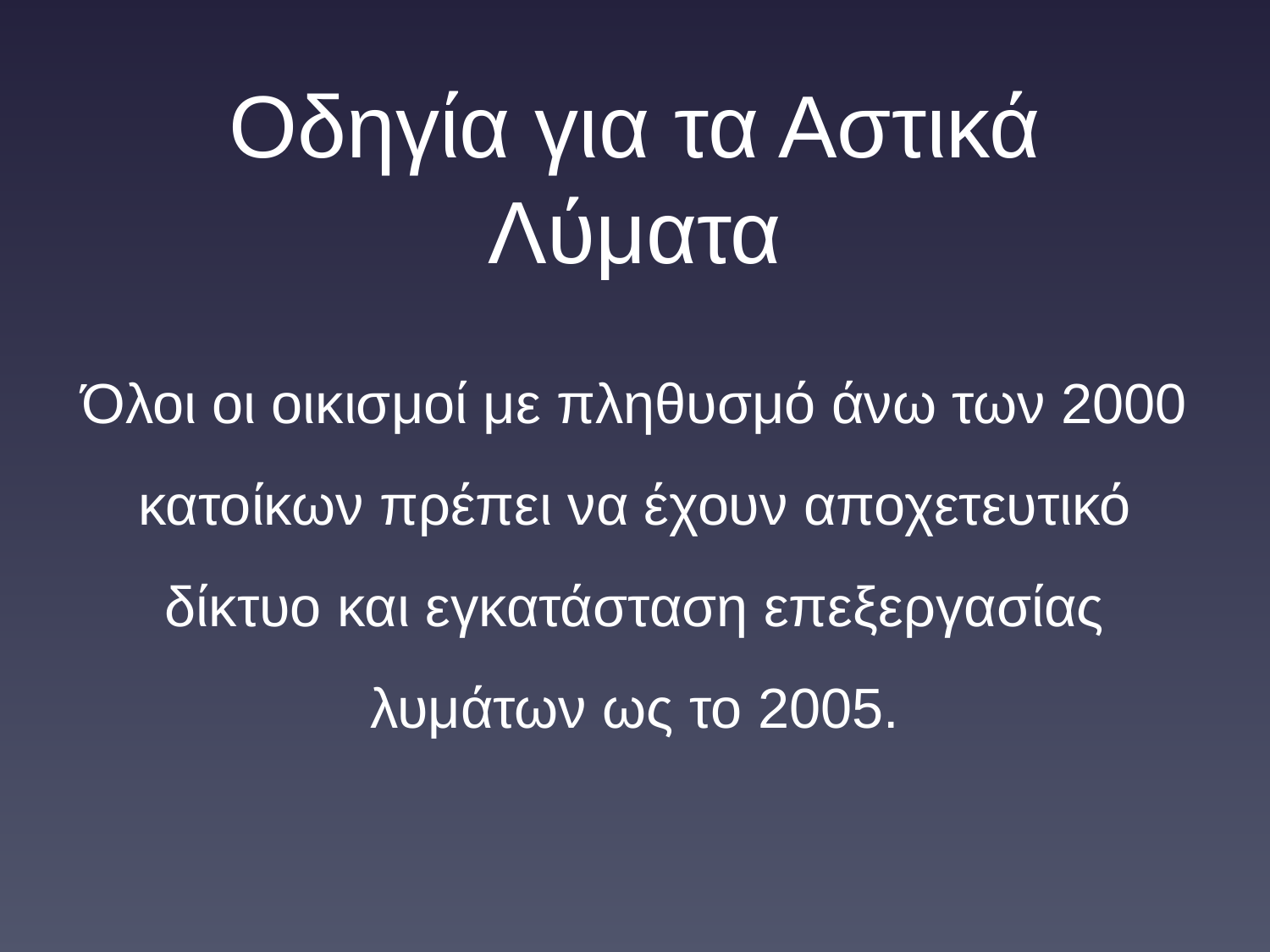

# Οδηγία για τα Αστικά Λύματα
Όλοι οι οικισμοί με πληθυσμό άνω των 2000 κατοίκων πρέπει να έχουν αποχετευτικό δίκτυο και εγκατάσταση επεξεργασίας λυμάτων ως το 2005.